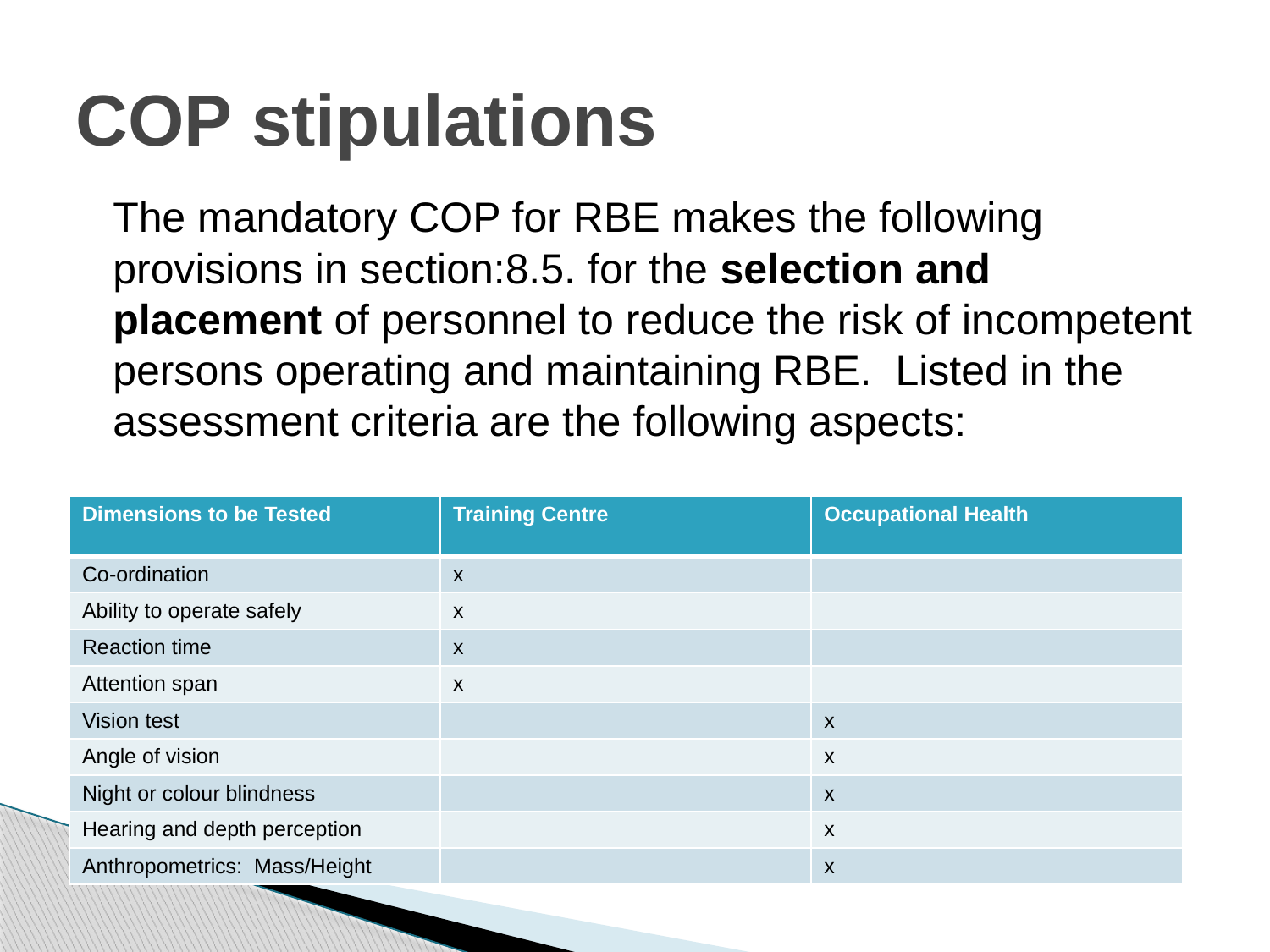

# COP stipulations
	The mandatory COP for RBE makes the following provisions in section:8.5. for the selection and placement of personnel to reduce the risk of incompetent persons operating and maintaining RBE.  Listed in the assessment criteria are the following aspects:

| Dimensions to be Tested | Training Centre | Occupational Health |
| --- | --- | --- |
| Co-ordination | x |  |
| Ability to operate safely | x |  |
| Reaction time | x |  |
| Attention span | x |  |
| Vision test |  | x |
| Angle of vision |  | x |
| Night or colour blindness |  | x |
| Hearing and depth perception |  | x |
| Anthropometrics: Mass/Height |  | x |